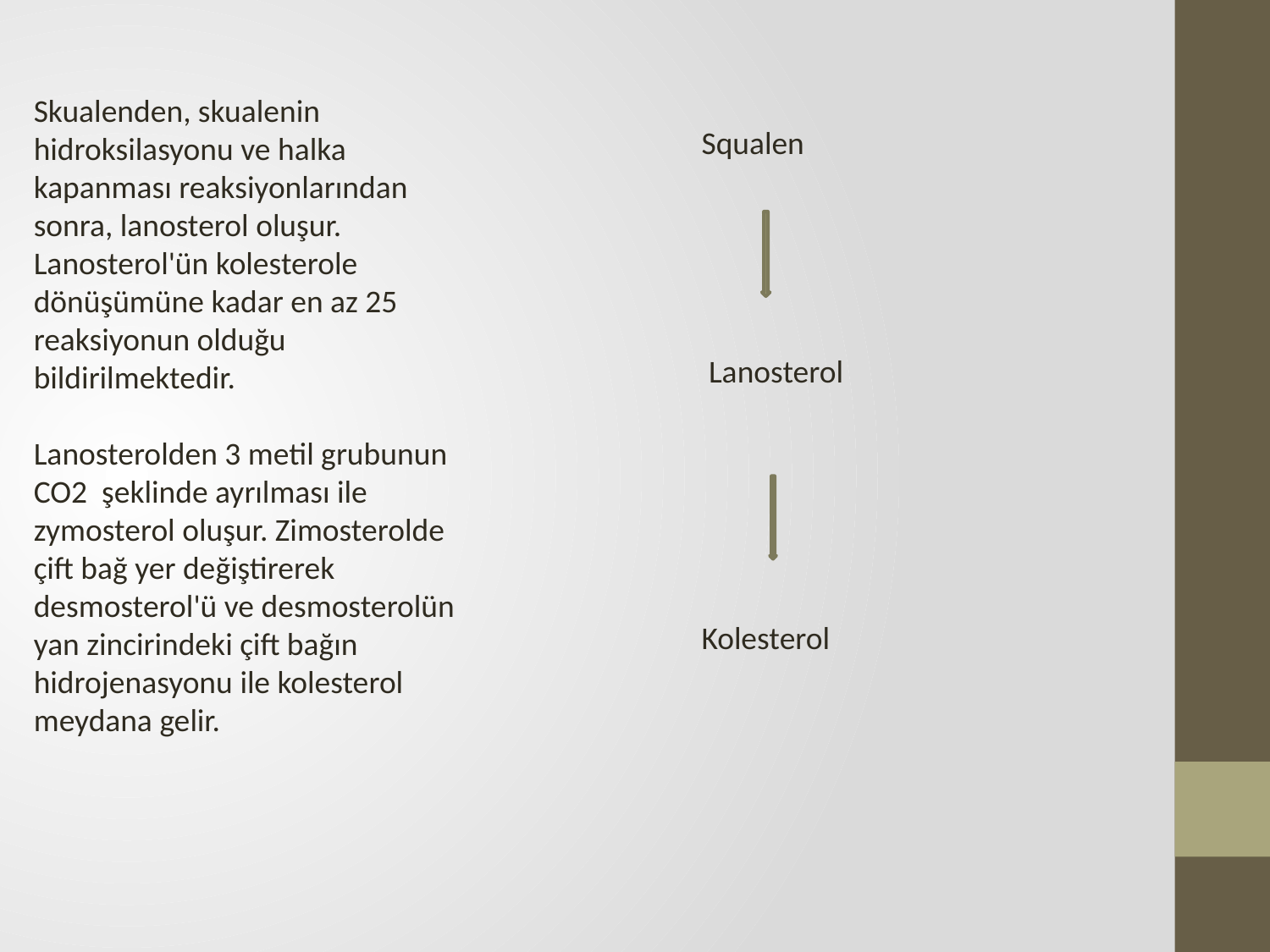

Skualenden, skualenin hidroksilasyonu ve halka kapanması reaksiyonlarından sonra, lanosterol oluşur. Lanosterol'ün kolesterole dönüşümüne kadar en az 25 reaksiyonun olduğu bildirilmektedir.

Lanosterolden 3 metil grubunun CO2  şeklinde ayrılması ile zymosterol oluşur. Zimosterolde çift bağ yer değiştirerek desmosterol'ü ve desmosterolün yan zincirindeki çift bağın hidrojenasyonu ile kolesterol meydana gelir.
Squalen

 Lanosterol

Kolesterol